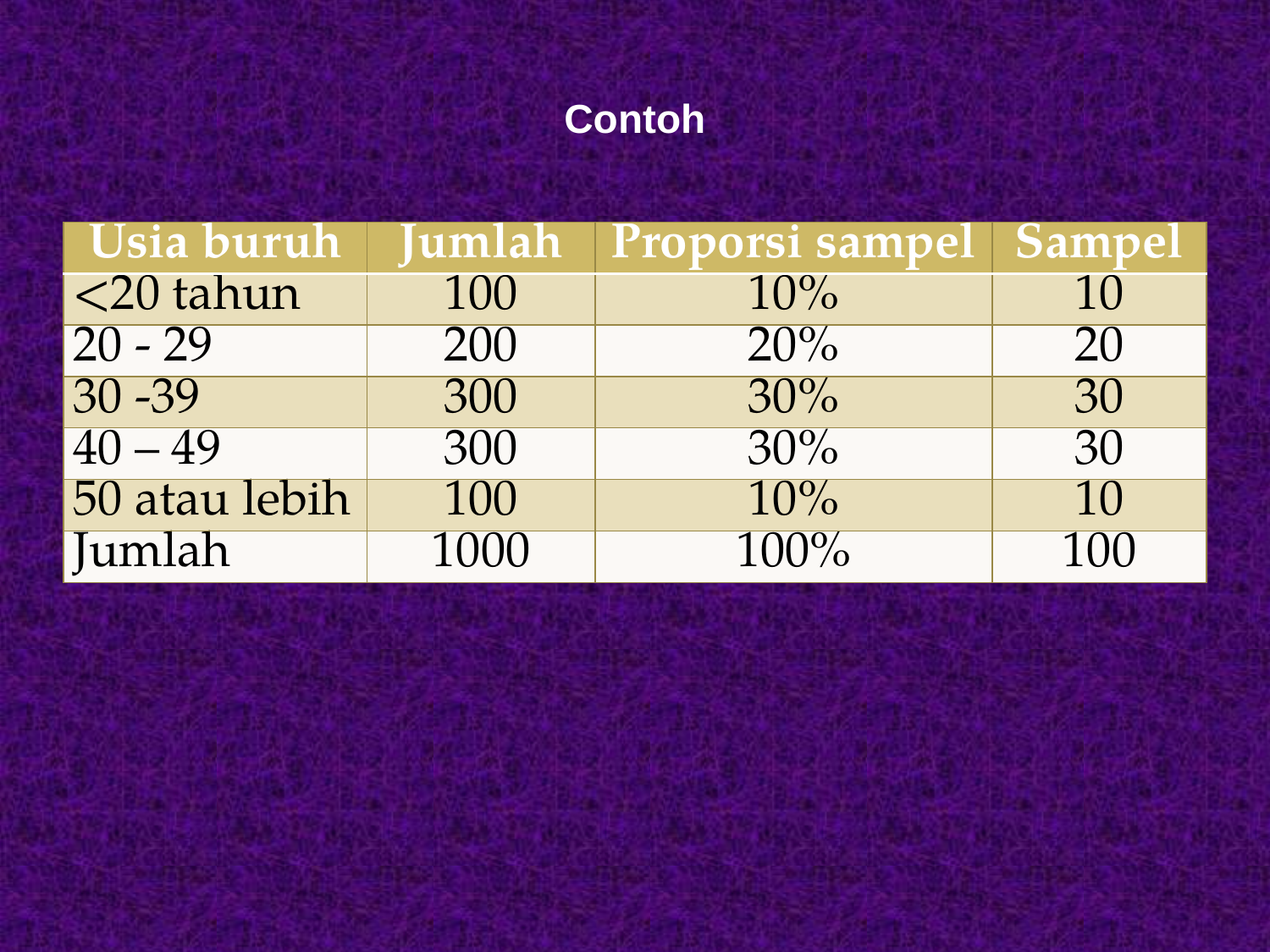

# Contoh
| Usia buruh | Jumlah | Proporsi sampel | Sampel |
| --- | --- | --- | --- |
| <20 tahun | 100 | 10% | 10 |
| 20 - 29 | 200 | 20% | 20 |
| 30 -39 | 300 | 30% | 30 |
| 40 – 49 | 300 | 30% | 30 |
| 50 atau lebih | 100 | 10% | 10 |
| Jumlah | 1000 | 100% | 100 |